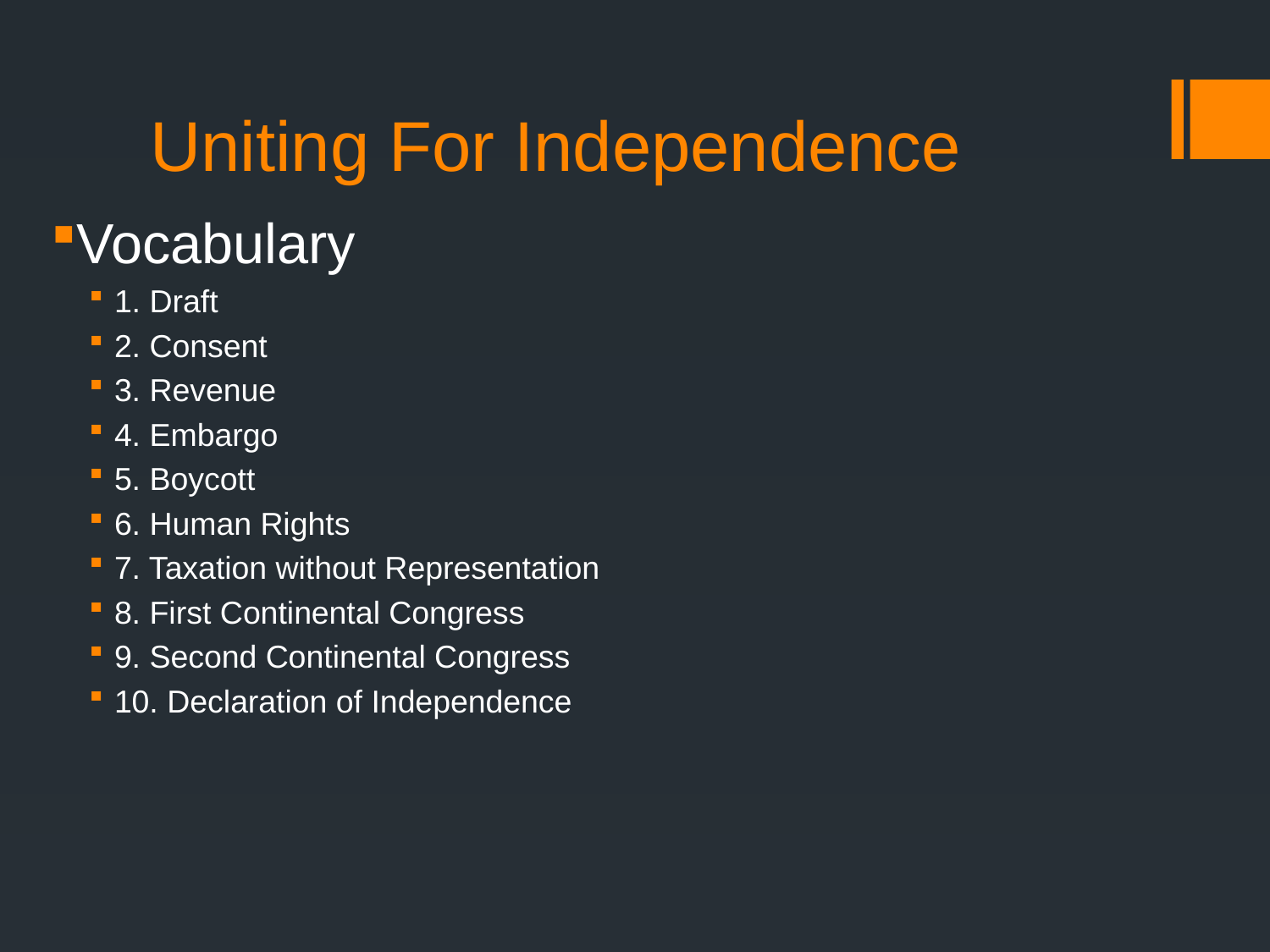

# Uniting For Independence
Vocabulary
1. Draft
2. Consent
3. Revenue
4. Embargo
5. Boycott
6. Human Rights
7. Taxation without Representation
8. First Continental Congress
9. Second Continental Congress
10. Declaration of Independence